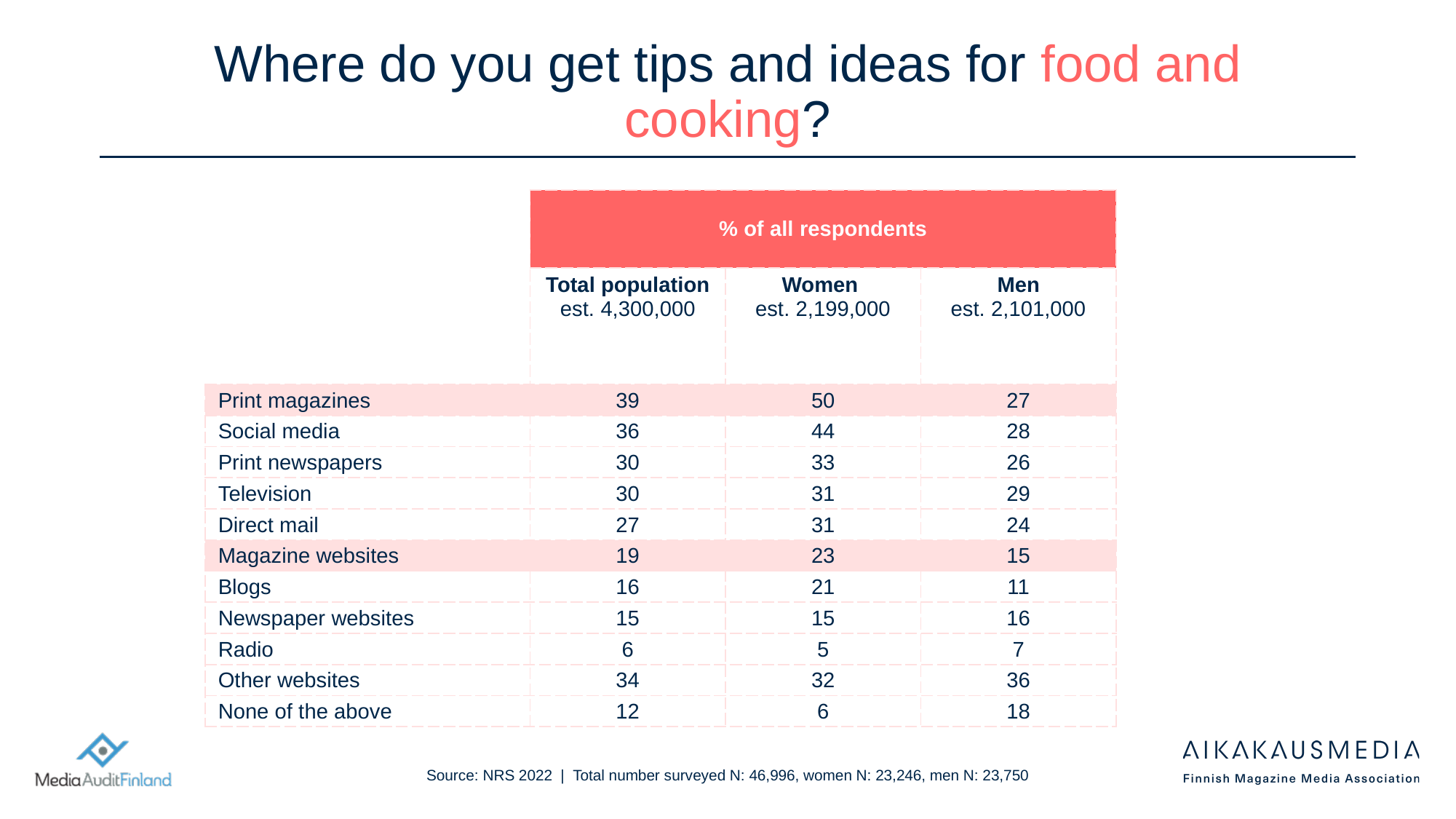

# Where do you get tips and ideas for food and cooking?
|  | % of all respondents |  |  |
| --- | --- | --- | --- |
|  | Total population est. 4,300,000 | Women est. 2,199,000 | Men est. 2,101,000 |
| Print magazines | 39 | 50 | 27 |
| Social media | 36 | 44 | 28 |
| Print newspapers | 30 | 33 | 26 |
| Television | 30 | 31 | 29 |
| Direct mail | 27 | 31 | 24 |
| Magazine websites | 19 | 23 | 15 |
| Blogs | 16 | 21 | 11 |
| Newspaper websites | 15 | 15 | 16 |
| Radio | 6 | 5 | 7 |
| Other websites | 34 | 32 | 36 |
| None of the above | 12 | 6 | 18 |
Source: NRS 2022  |  Total number surveyed N: 46,996, women N: 23,246, men N: 23,750